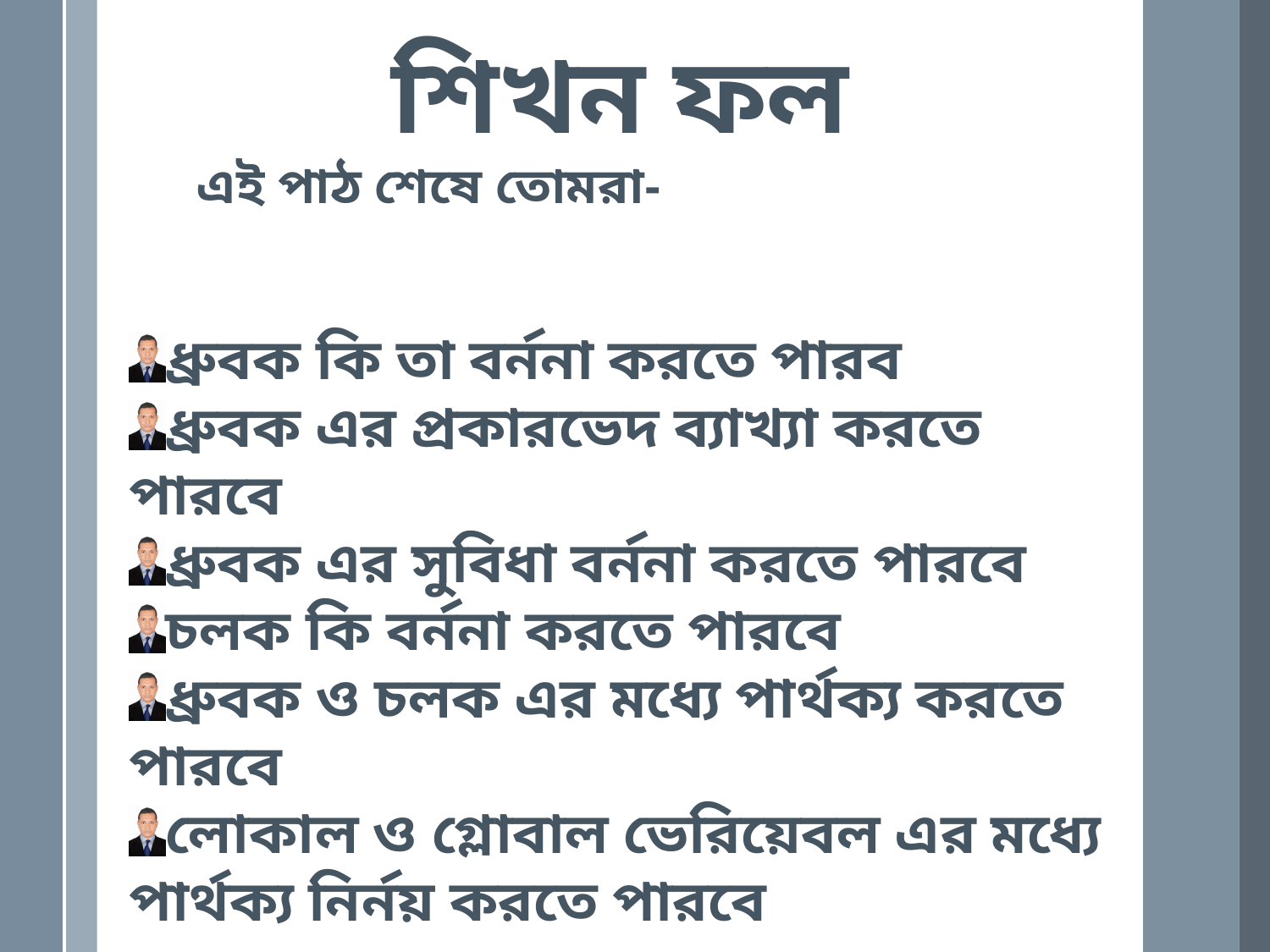

শিখন ফল
এই পাঠ শেষে তোমরা-
ধ্রুবক কি তা বর্ননা করতে পারব
ধ্রুবক এর প্রকারভেদ ব্যাখ্যা করতে পারবে
ধ্রুবক এর সুবিধা বর্ননা করতে পারবে
চলক কি বর্ননা করতে পারবে
ধ্রুবক ও চলক এর মধ্যে পার্থক্য করতে পারবে
লোকাল ও গ্লোবাল ভেরিয়েবল এর মধ্যে পার্থক্য নির্নয় করতে পারবে